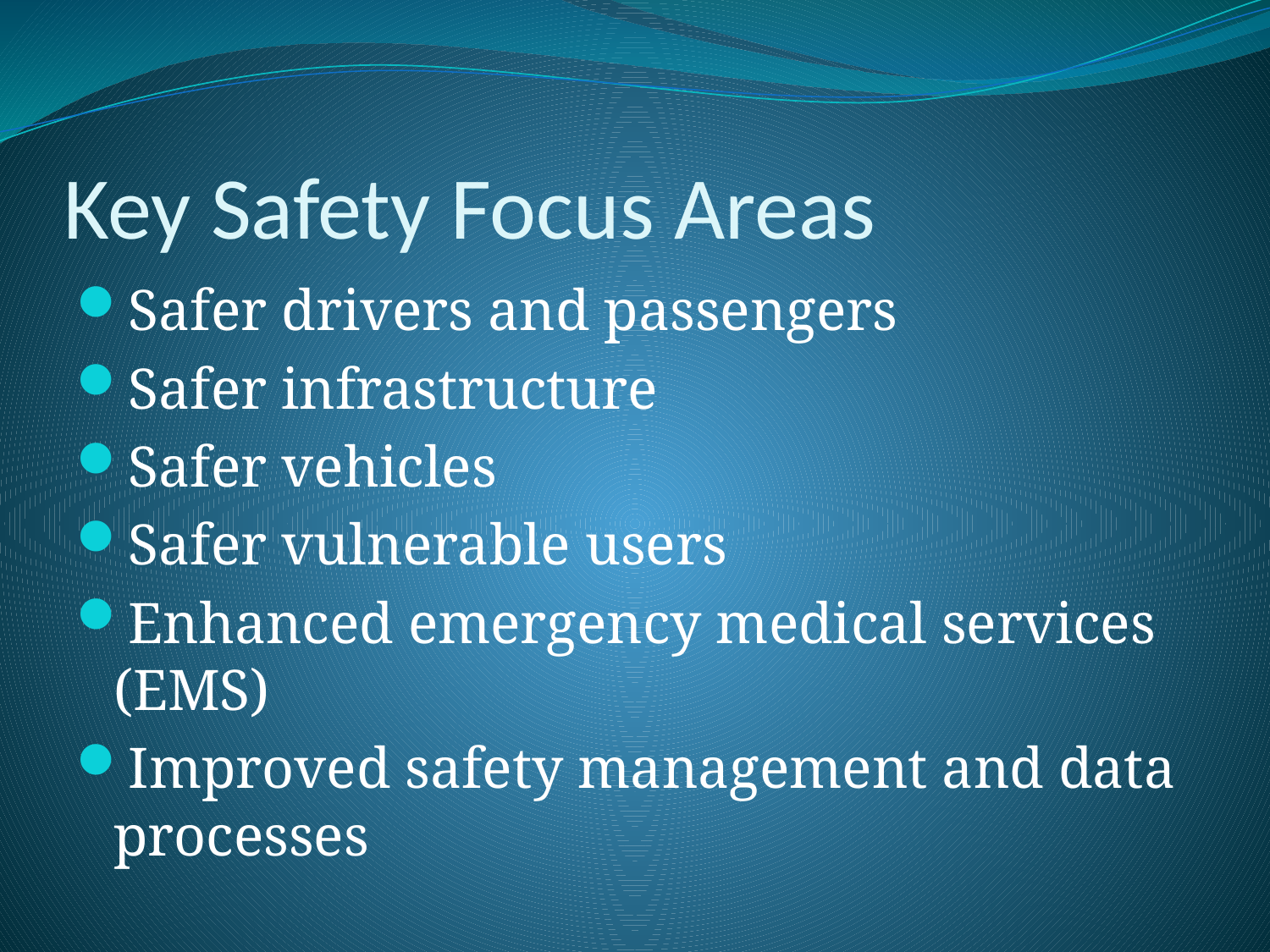

# Key Safety Focus Areas
Safer drivers and passengers
Safer infrastructure
Safer vehicles
Safer vulnerable users
Enhanced emergency medical services (EMS)
Improved safety management and data processes